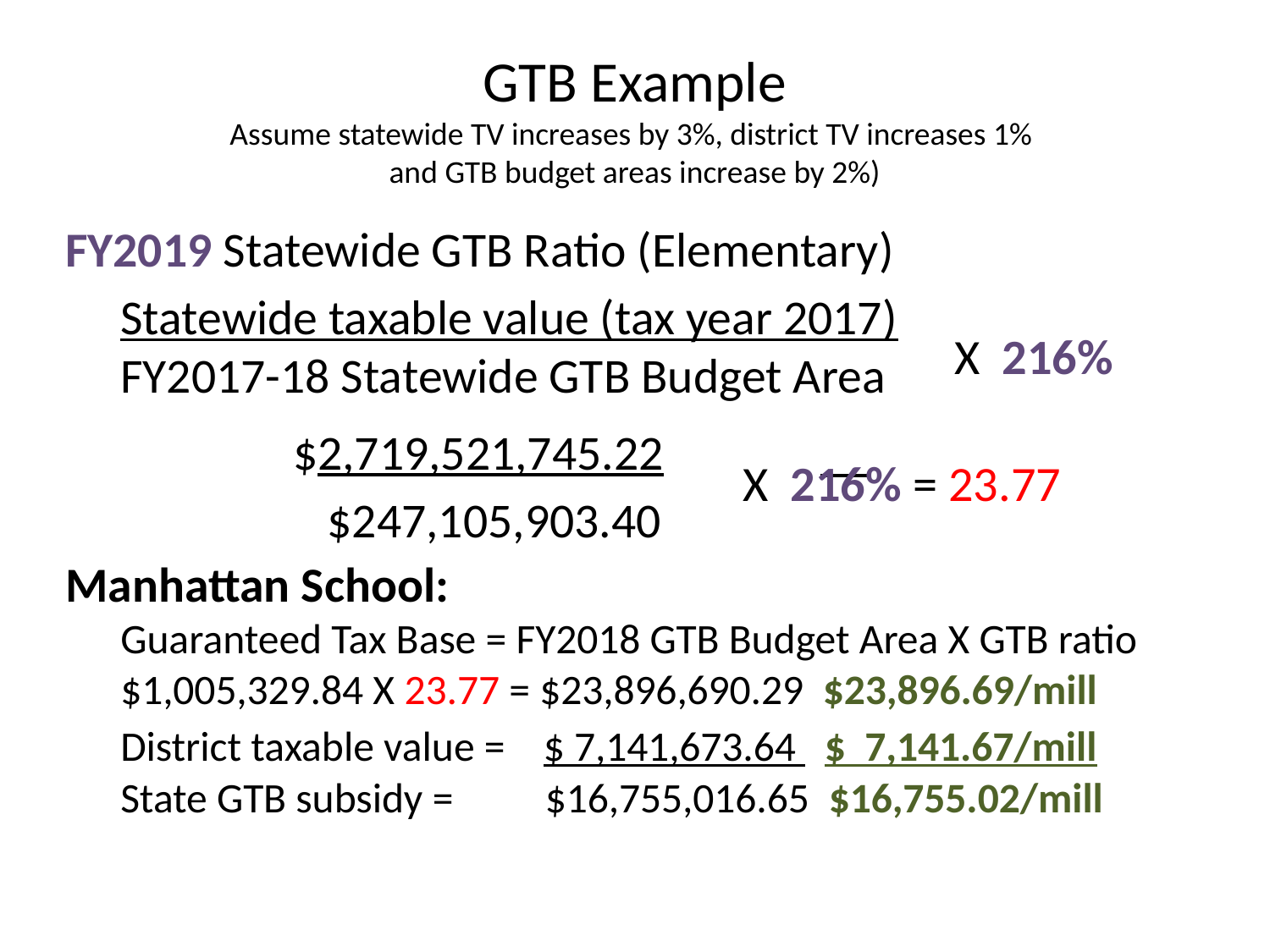

GTB Example
Assume statewide TV increases by 3%, district TV increases 1%
and GTB budget areas increase by 2%)
FY2019 Statewide GTB Ratio (Elementary)
Statewide taxable value (tax year 2017)
FY2017-18 Statewide GTB Budget Area
	        $2,719,521,745.22
       $247,105,903.40
Manhattan School:
Guaranteed Tax Base = FY2018 GTB Budget Area X GTB ratio
	$1,005,329.84 X 23.77 = $23,896,690.29  $23,896.69/mill
	District taxable value =    $ 7,141,673.64   $  7,141.67/mill
	State GTB subsidy = 	     $16,755,016.65  $16,755.02/mill
X  216%
X  216% = 23.77